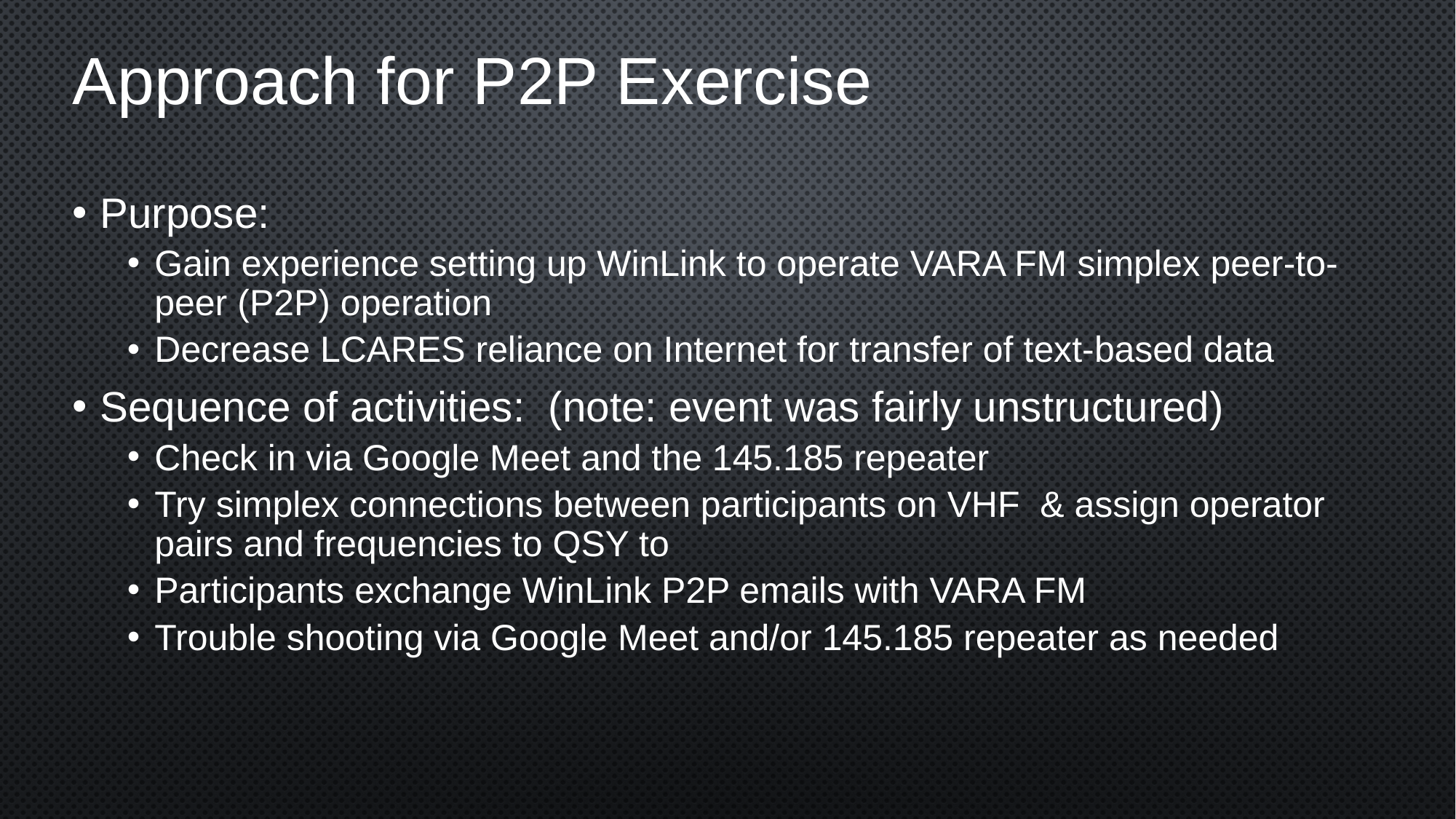

# Approach for P2P Exercise
Purpose:
Gain experience setting up WinLink to operate VARA FM simplex peer-to-peer (P2P) operation
Decrease LCARES reliance on Internet for transfer of text-based data
Sequence of activities:  (note: event was fairly unstructured)
Check in via Google Meet and the 145.185 repeater
Try simplex connections between participants on VHF  & assign operator pairs and frequencies to QSY to
Participants exchange WinLink P2P emails with VARA FM
Trouble shooting via Google Meet and/or 145.185 repeater as needed